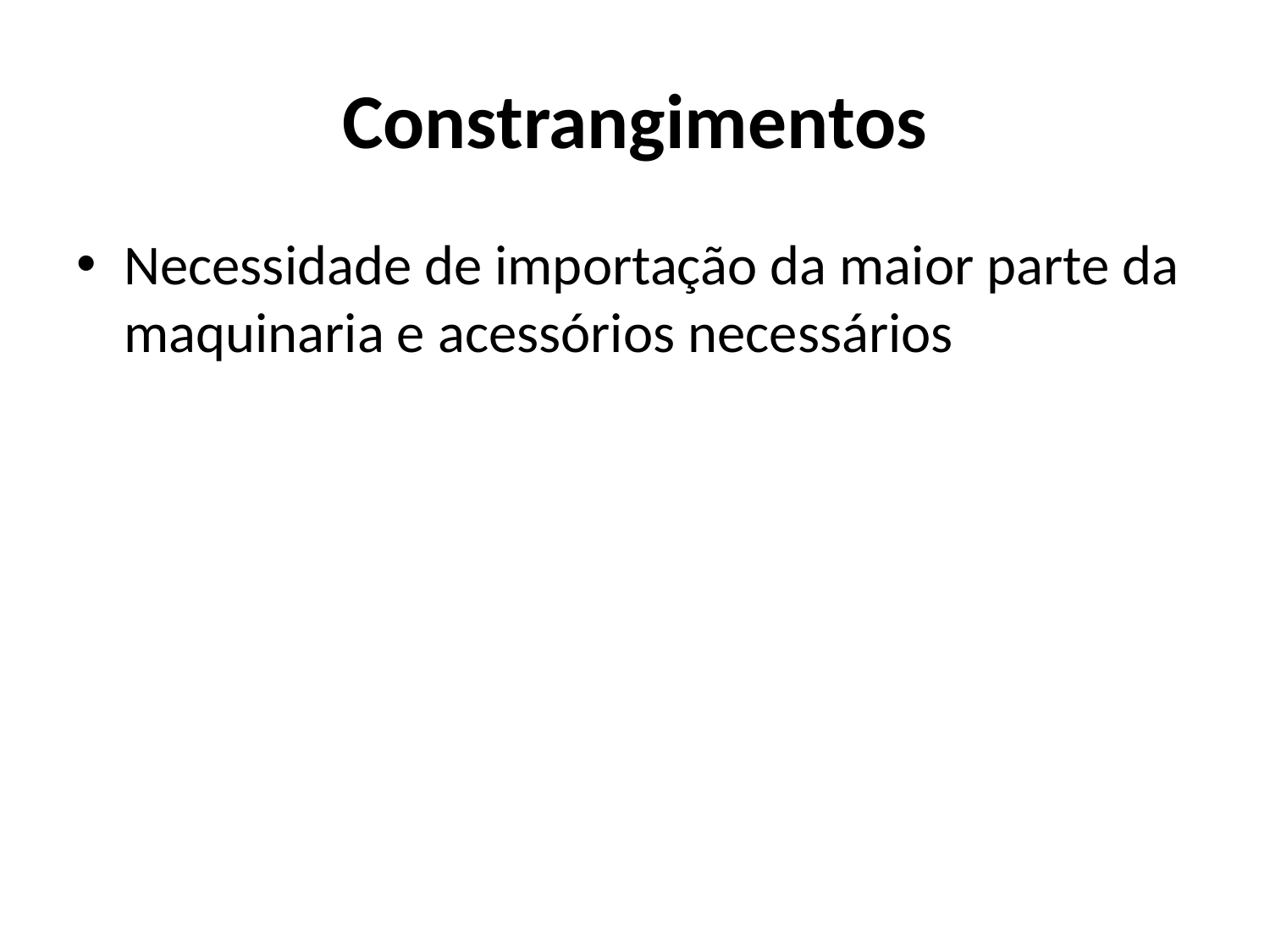

# Constrangimentos
Necessidade de importação da maior parte da maquinaria e acessórios necessários